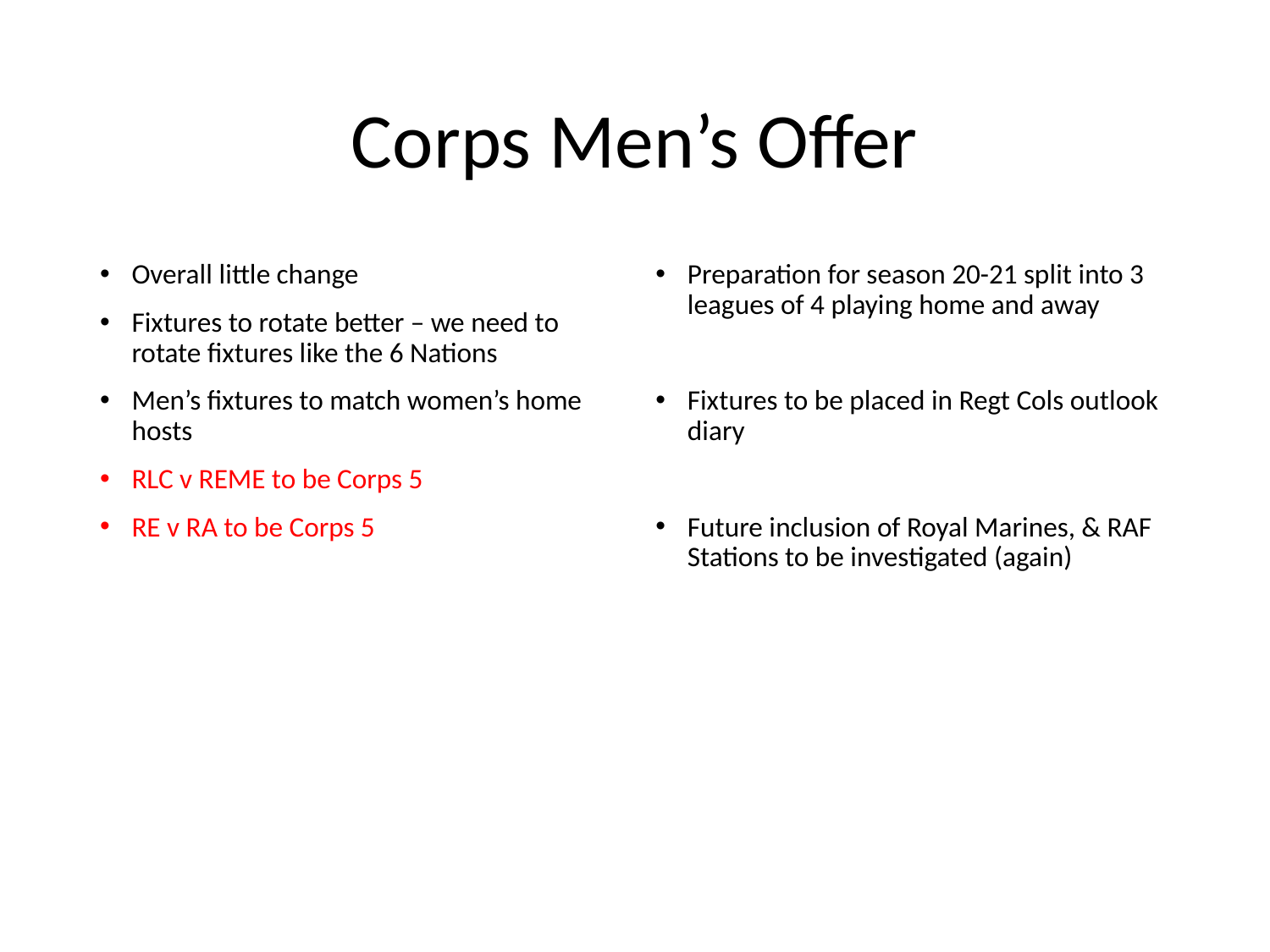

# Corps Men’s Offer
Overall little change
Fixtures to rotate better – we need to rotate fixtures like the 6 Nations
Men’s fixtures to match women’s home hosts
RLC v REME to be Corps 5
RE v RA to be Corps 5

Preparation for season 20-21 split into 3 leagues of 4 playing home and away

Fixtures to be placed in Regt Cols outlook diary

Future inclusion of Royal Marines, & RAF Stations to be investigated (again)